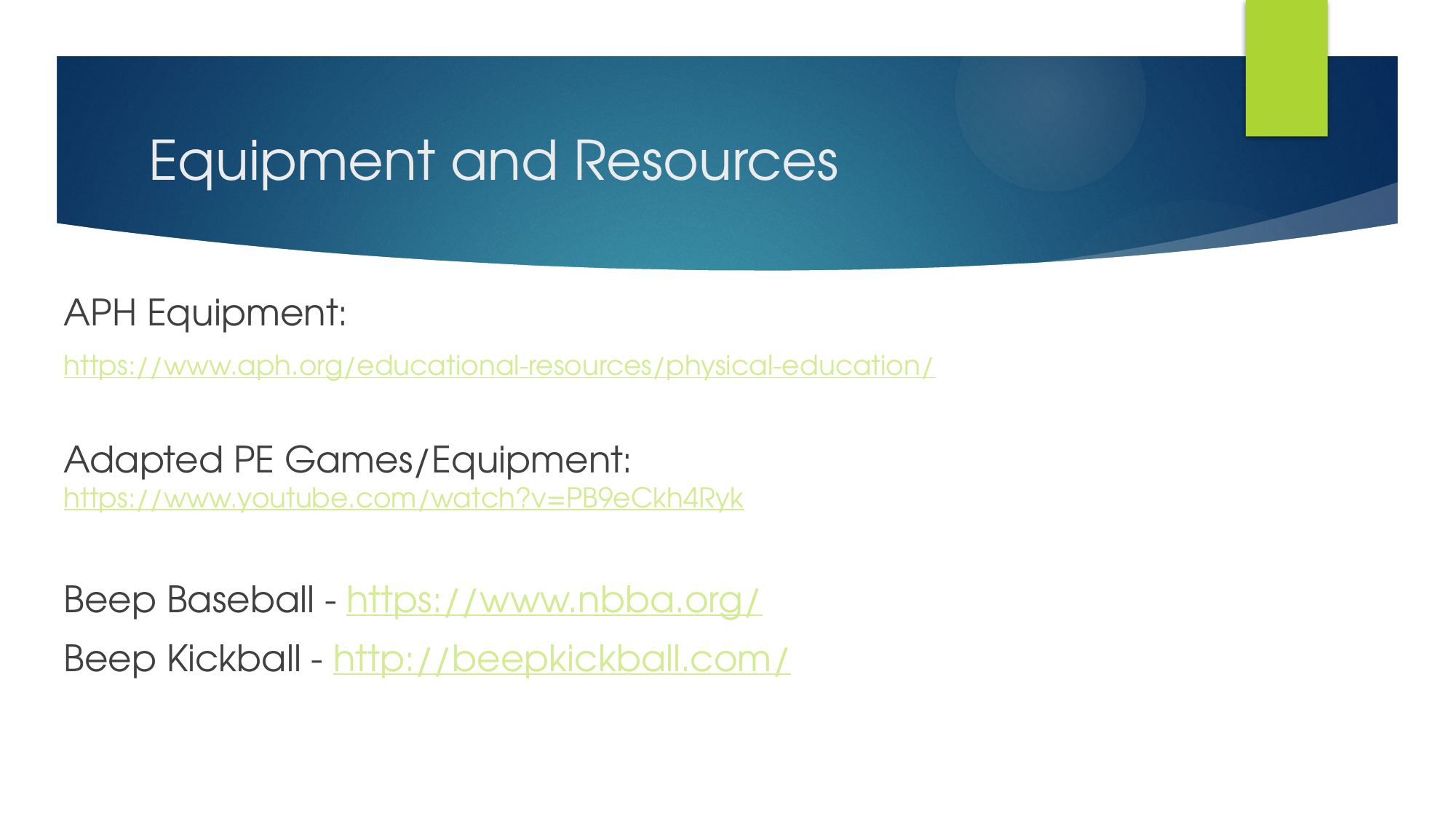

# Equipment and Resources
APH Equipment:
https://www.aph.org/educational-resources/physical-education/

Adapted PE Games/Equipment: https://www.youtube.com/watch?v=PB9eCkh4Ryk

Beep Baseball - https://www.nbba.org/
Beep Kickball - http://beepkickball.com/